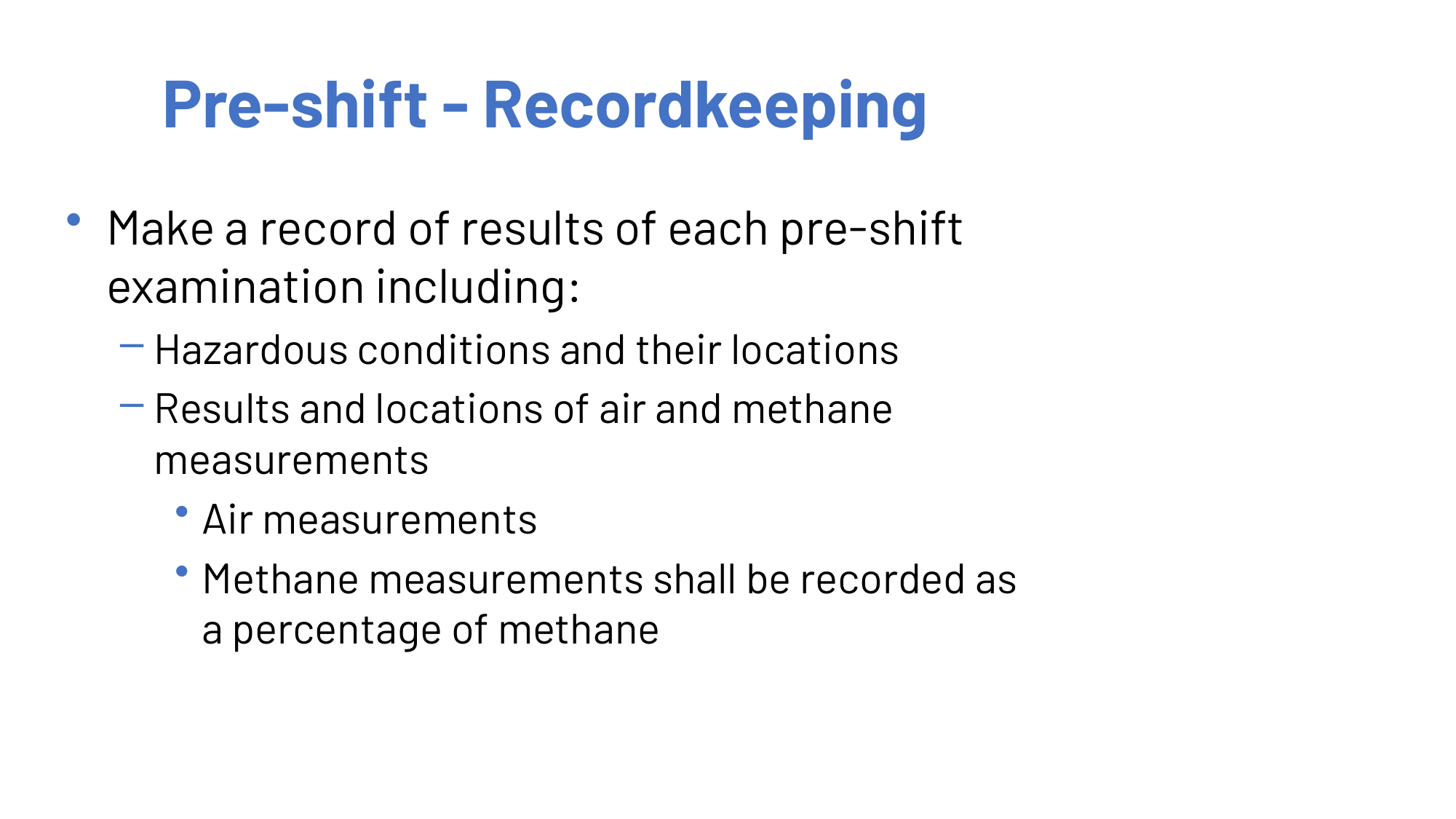

Pre-shift - Recordkeeping
Make a record of results of each pre-shift examination including:
Hazardous conditions and their locations
Results and locations of air and methane measurements
Air measurements
Methane measurements shall be recorded as a percentage of methane